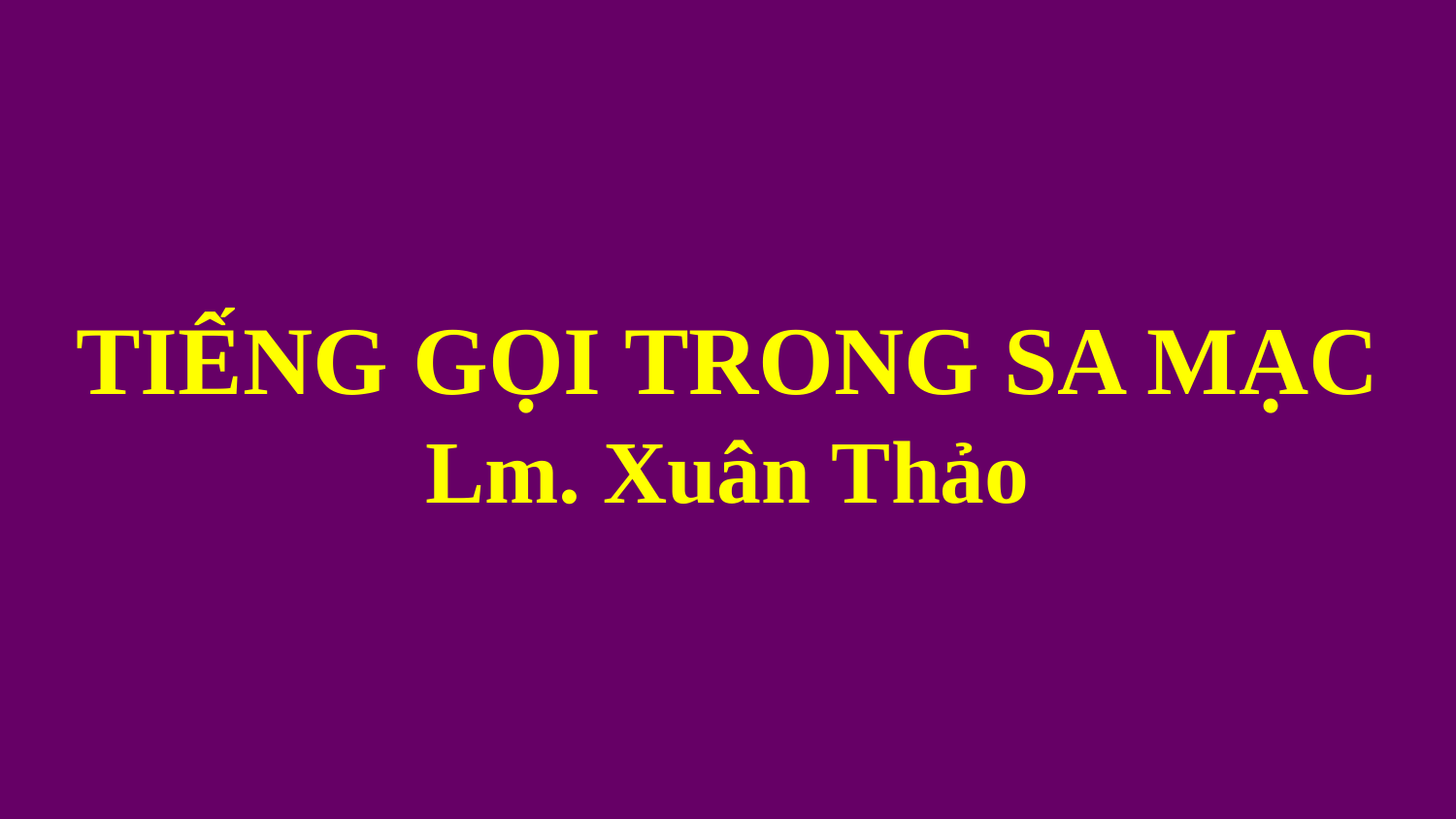

# TIẾNG GỌI TRONG SA MẠC Lm. Xuân Thảo